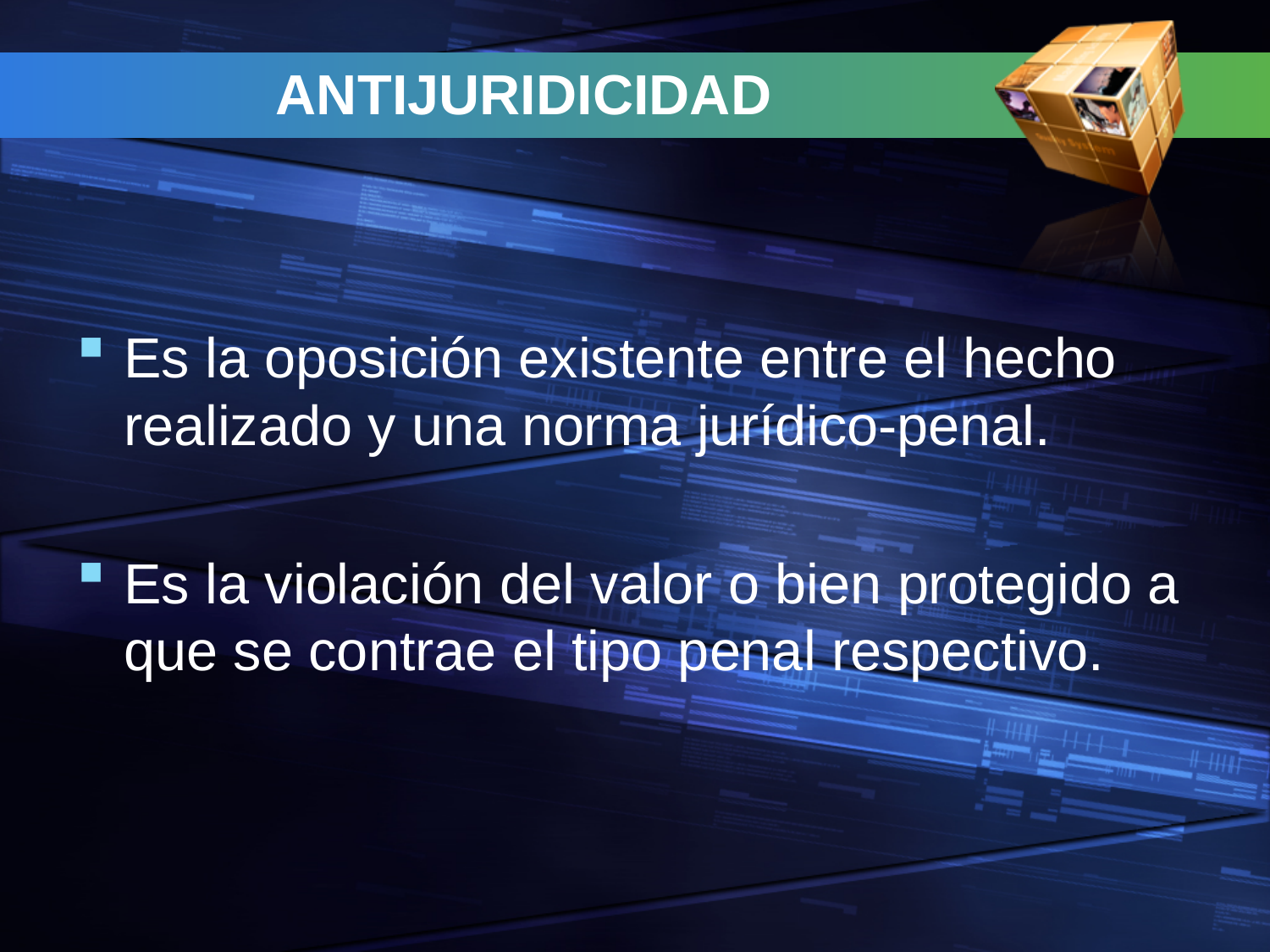

# ANTIJURIDICIDAD

Es la oposición existente entre el hecho realizado y una norma jurídico-penal.

Es la violación del valor o bien protegido a que se contrae el tipo penal respectivo.